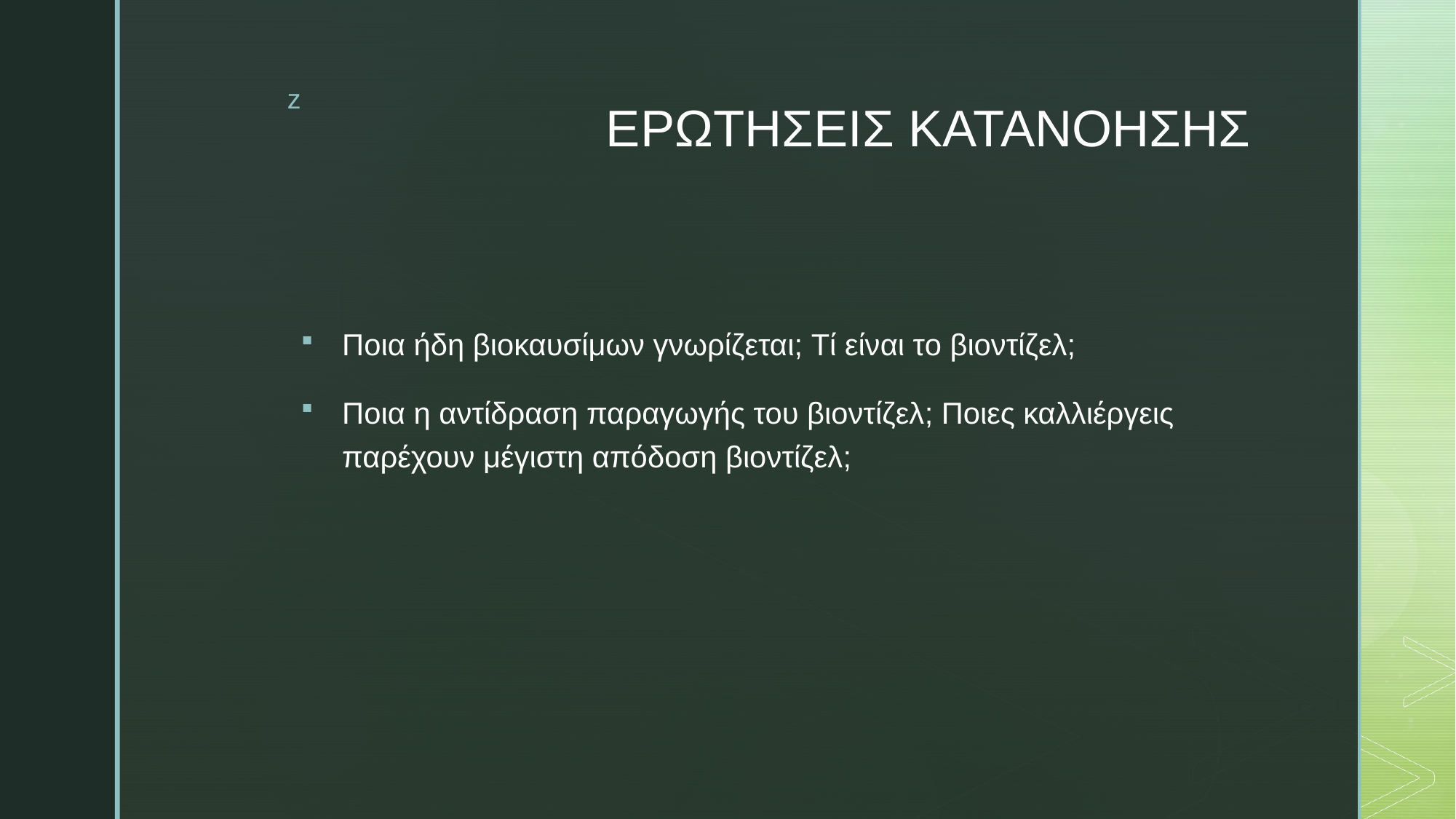

# ΕΡΩΤΗΣΕΙΣ ΚΑΤΑΝΟΗΣΗΣ
Ποια ήδη βιοκαυσίμων γνωρίζεται; Τί είναι το βιοντίζελ;
Ποια η αντίδραση παραγωγής του βιοντίζελ; Ποιες καλλιέργεις παρέχουν μέγιστη απόδοση βιοντίζελ;